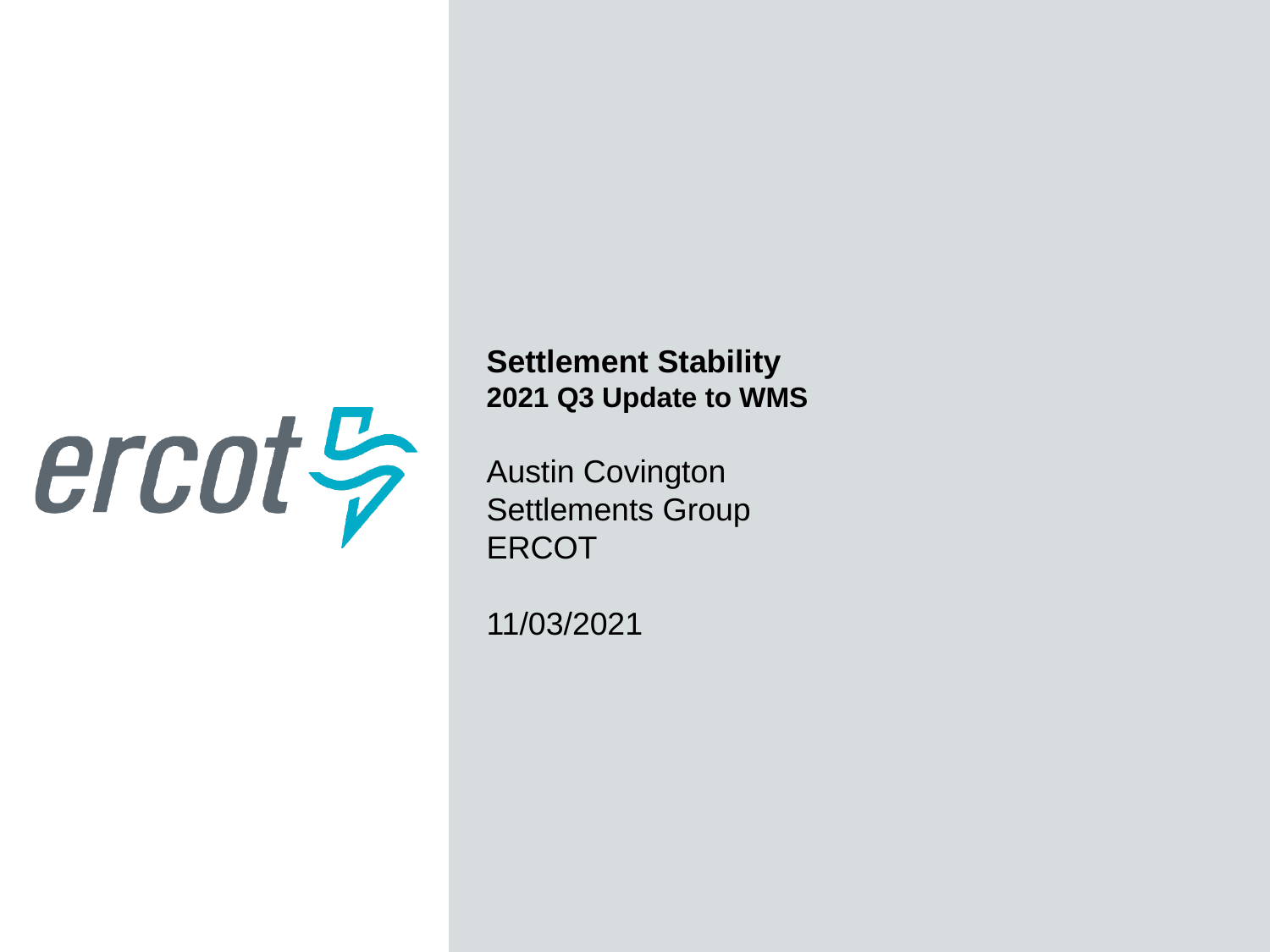

Settlement Stability
2021 Q3 Update to WMS

Austin Covington
Settlements Group
ERCOT

11/03/2021